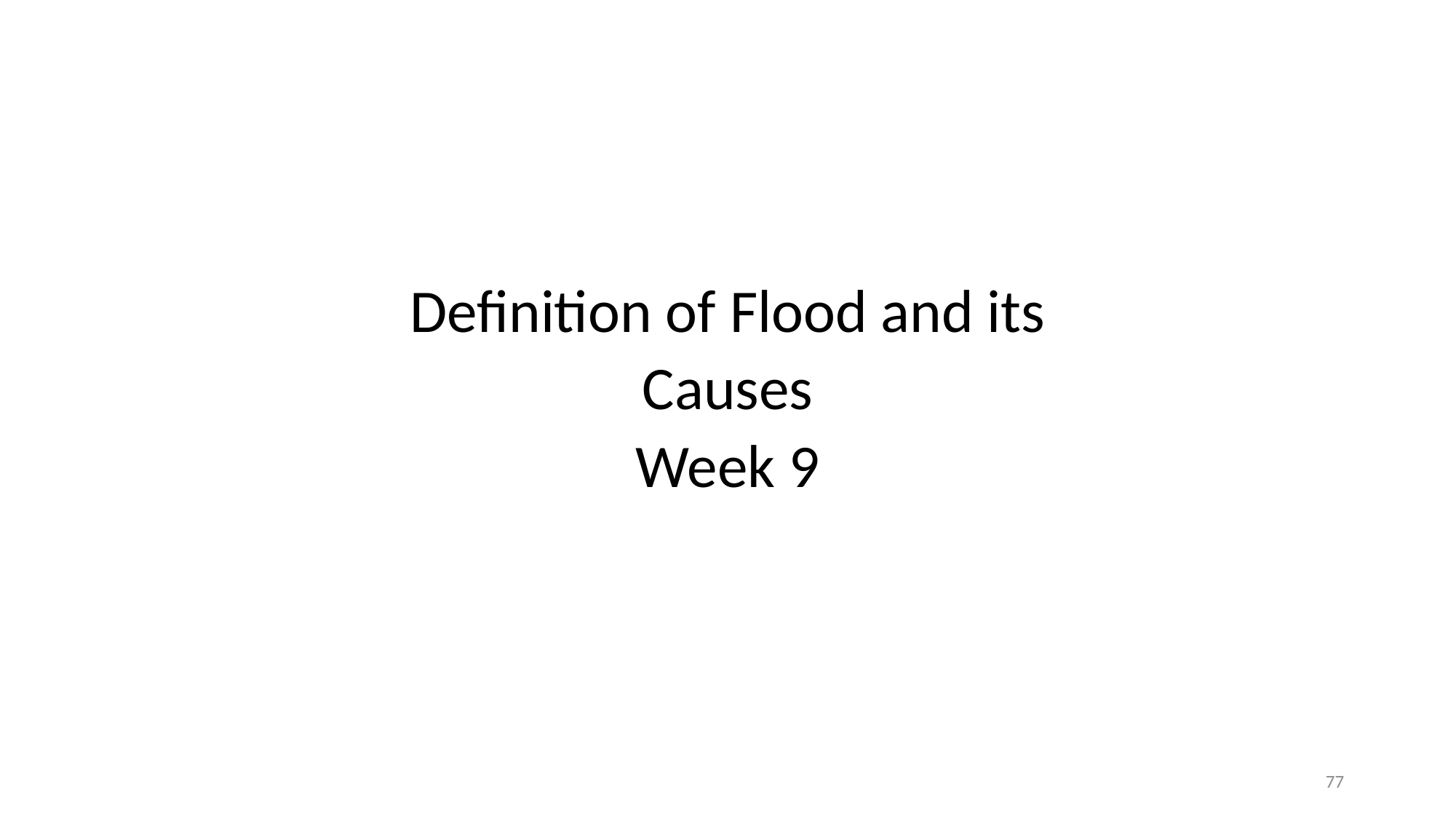

Definition of Flood and its Causes
Week 9
77